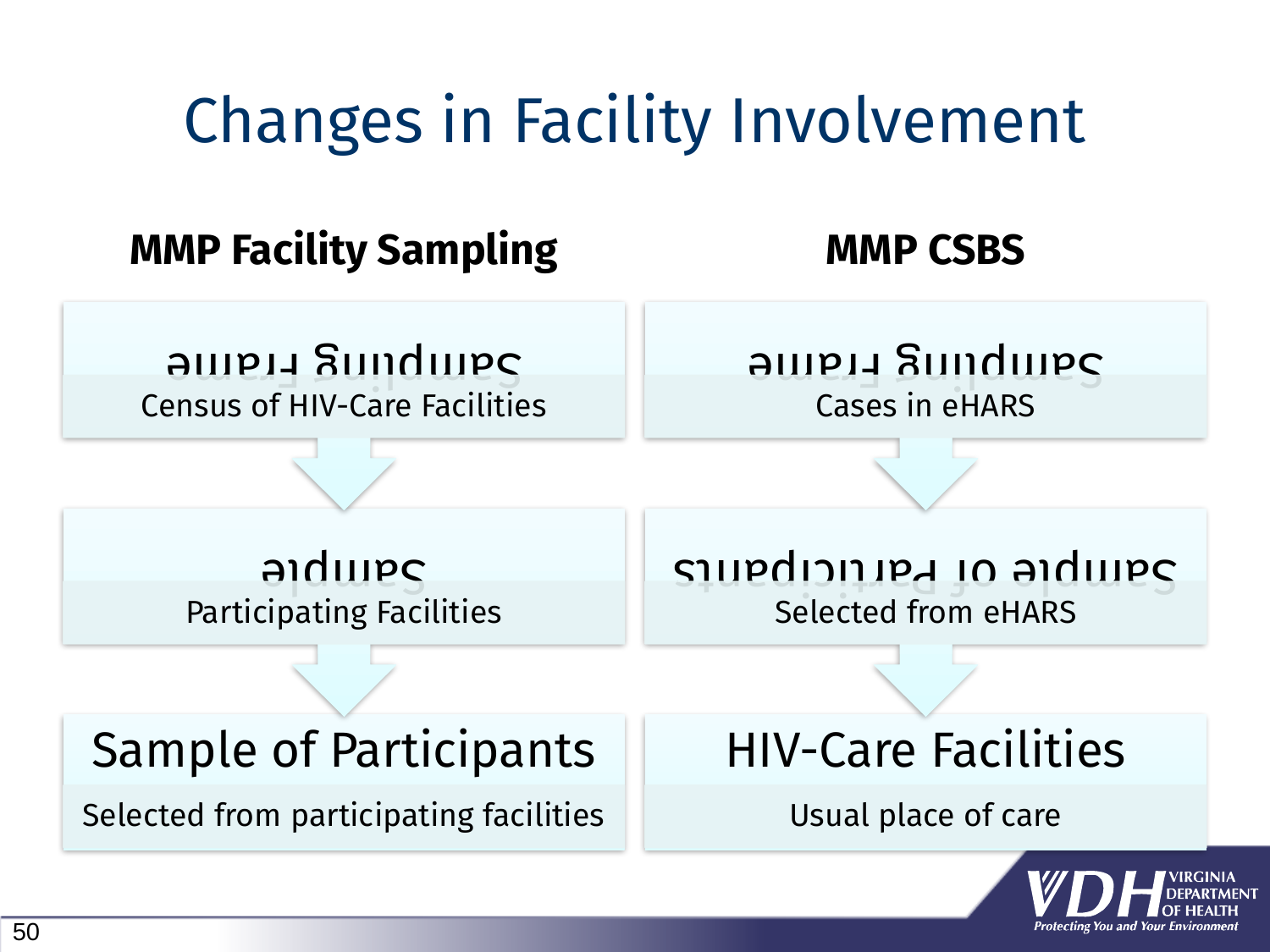

# Changes in Facility Involvement
MMP Facility Sampling
MMP CSBS
Sample of Participants
Selected from participating facilities
Sample
Participating Facilities
Sampling Frame
Census of HIV-Care Facilities
HIV-Care Facilities
Usual place of care
Sample of Participants
Selected from eHARS
Sampling Frame
Cases in eHARS